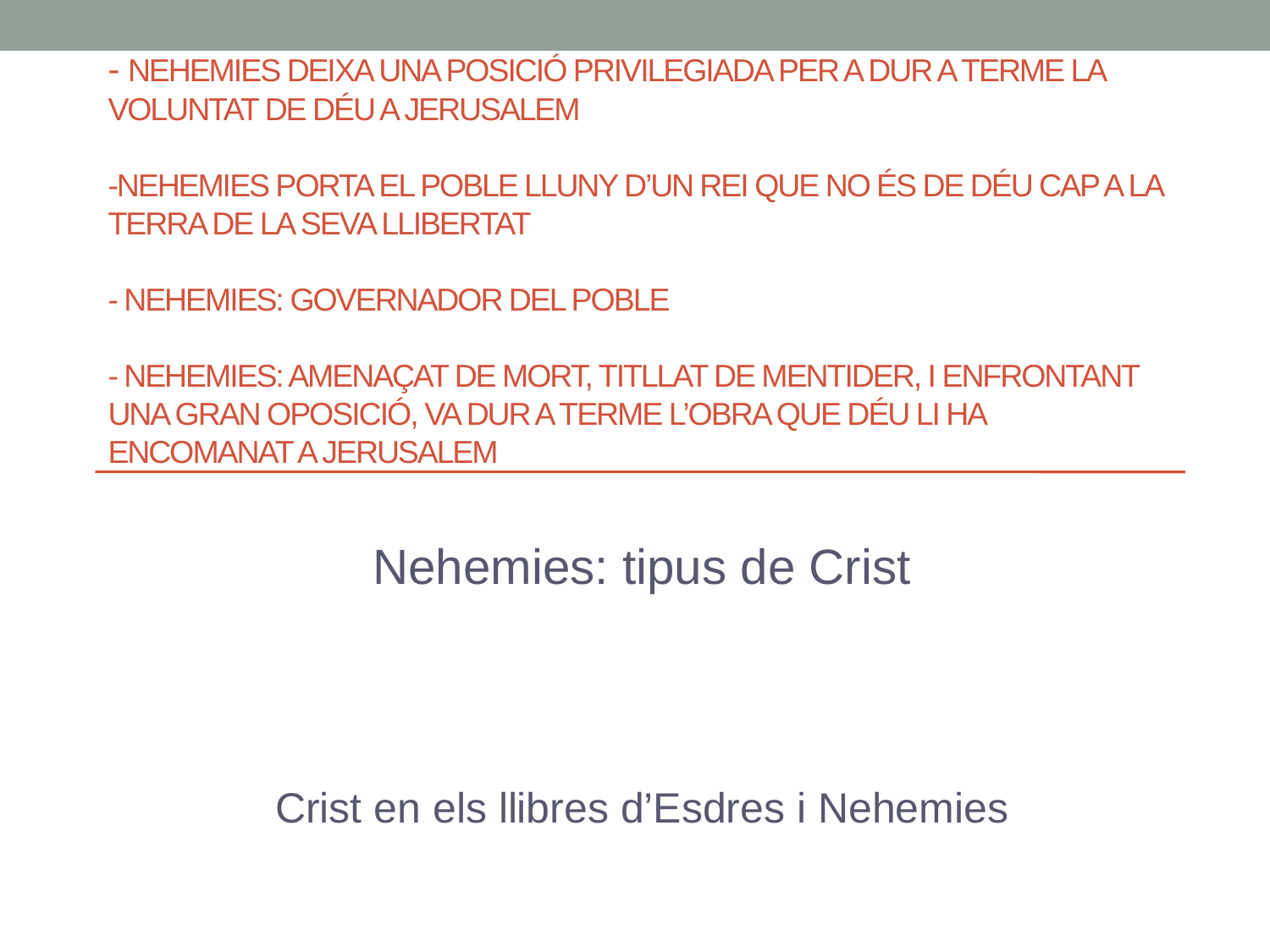

# - NEHEMIES DEIXA UNA POSICIÓ PRIVILEGIADA PER A DUR A TERME LA VOLUNTAT DE DÉU A JERUSALEM -Nehemies porta el poble lluny d’un rei que no és de déu cap a la terra de la seva llibertat - Nehemies: governador del poble - nehemies: Amenaçat de mort, titllat de mentider, i enfrontant una gran oposició, va dur a terme l’obra que Déu li ha encomanat a Jerusalem
Nehemies: tipus de Crist

Crist en els llibres d’Esdres i Nehemies